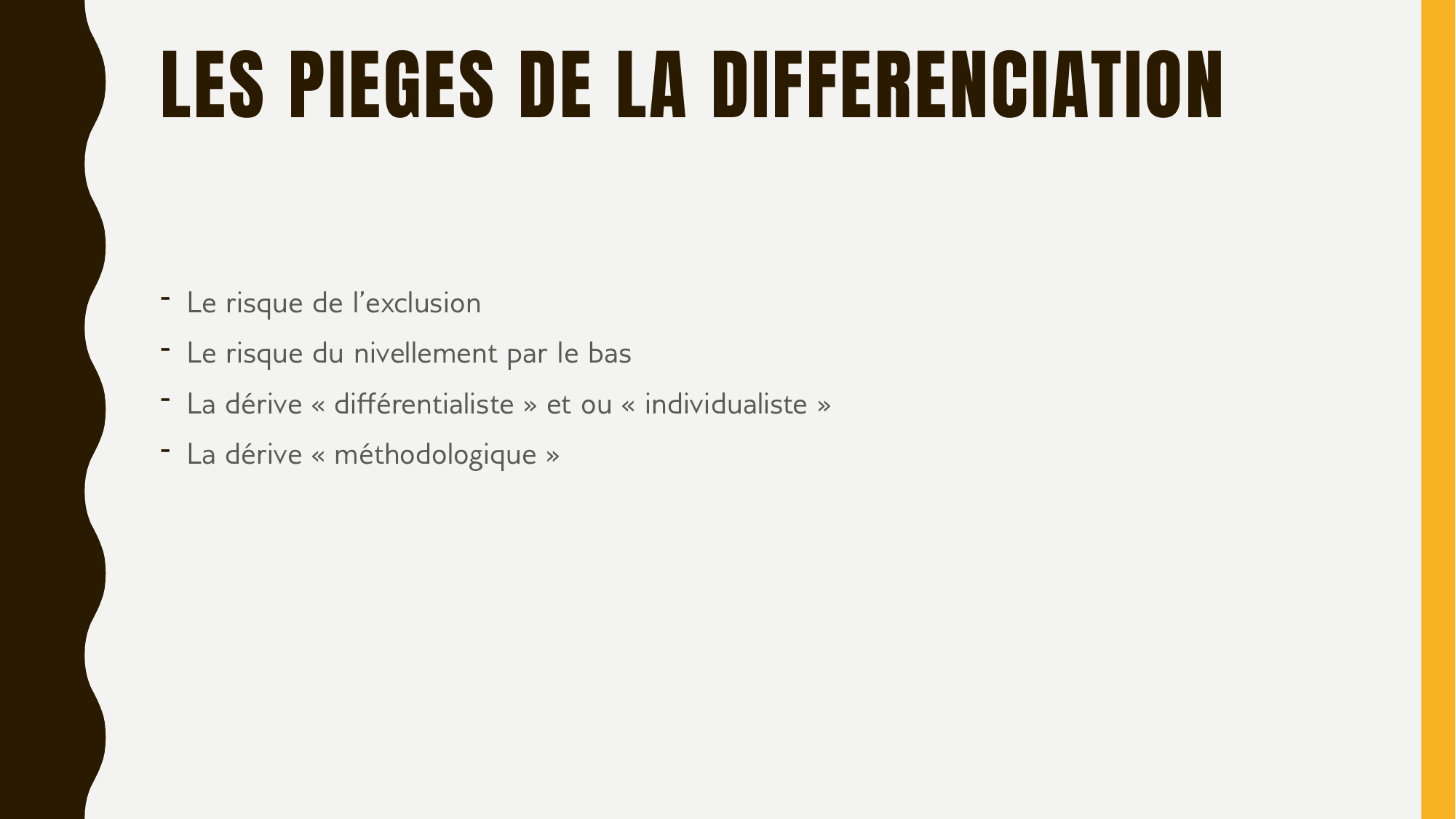

# LES PIEGES DE LA DIFFERENCIATION
Le risque de l’exclusion
Le risque du nivellement par le bas
La dérive « différentialiste » et ou « individualiste »
La dérive « méthodologique »